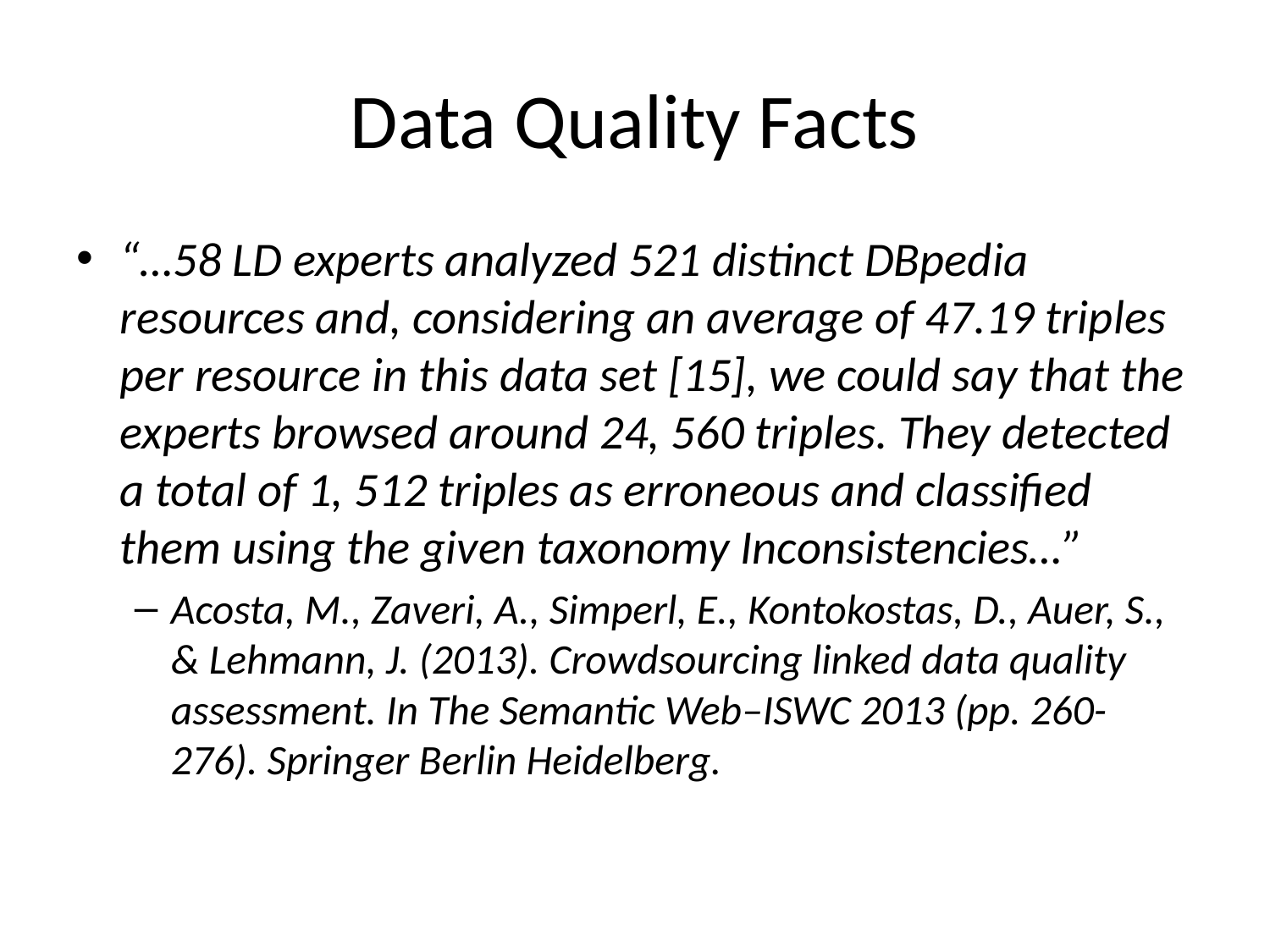

# Data Quality Facts
“…58 LD experts analyzed 521 distinct DBpedia resources and, considering an average of 47.19 triples per resource in this data set [15], we could say that the experts browsed around 24, 560 triples. They detected a total of 1, 512 triples as erroneous and classified them using the given taxonomy Inconsistencies…”
Acosta, M., Zaveri, A., Simperl, E., Kontokostas, D., Auer, S., & Lehmann, J. (2013). Crowdsourcing linked data quality assessment. In The Semantic Web–ISWC 2013 (pp. 260-276). Springer Berlin Heidelberg.